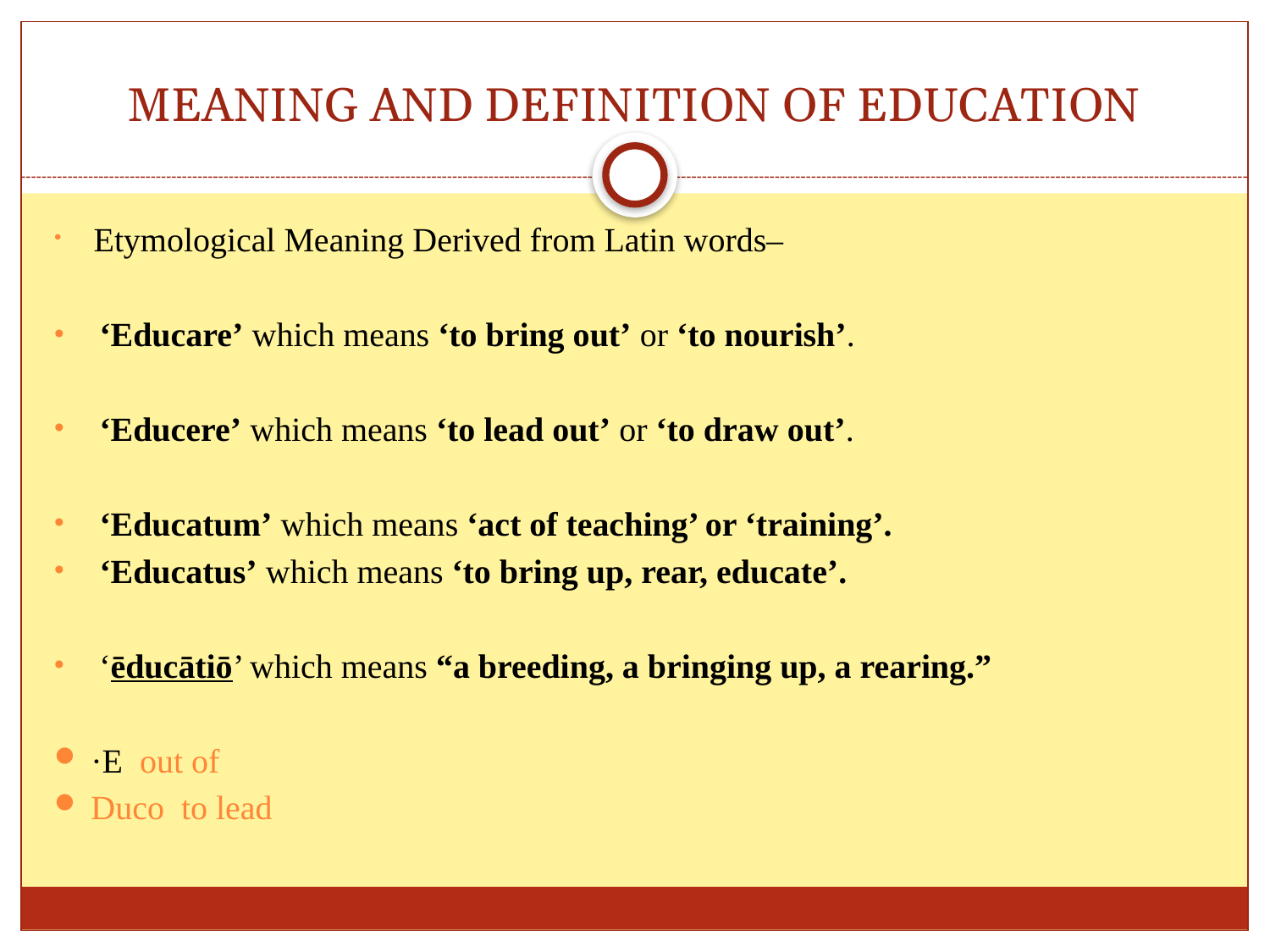

# MEANING AND DEFINITION OF EDUCATION
 Etymological Meaning Derived from Latin words–

 ‘Educare’ which means ‘to bring out’ or ‘to nourish’.

 ‘Educere’ which means ‘to lead out’ or ‘to draw out’.

 ‘Educatum’ which means ‘act of teaching’ or ‘training’.
 ‘Educatus’ which means ‘to bring up, rear, educate’.

 ‘ēducātiō’ which means “a breeding, a bringing up, a rearing.”

·E  out of
Duco  to lead